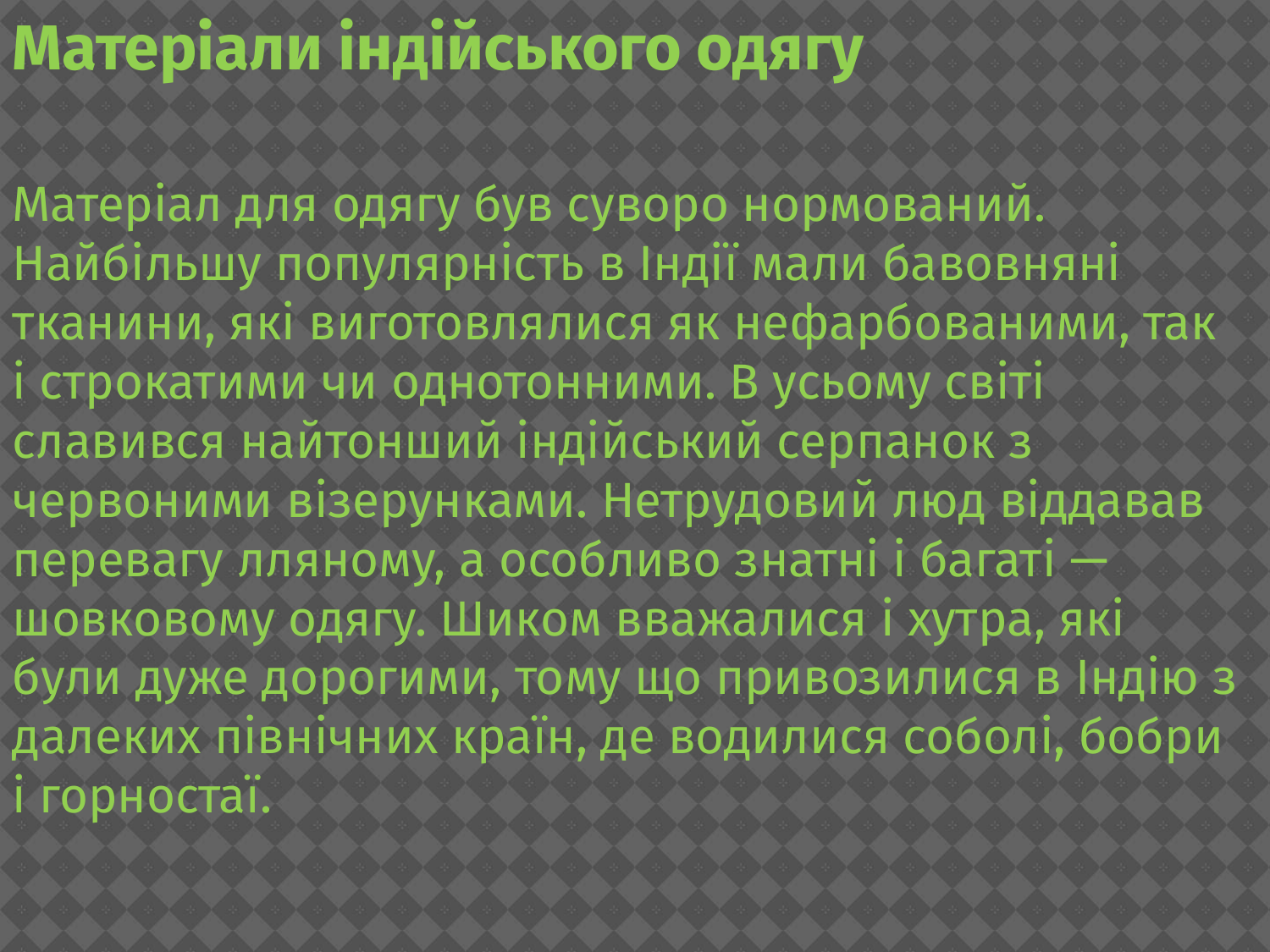

Матеріали індійського одягу

                                                                                 Матеріал для одягу був суворо нормований. Найбільшу популярність в Індії мали бавовняні тканини, які виготовлялися як нефарбованими, так і строкатими чи однотонними. В усьому світі славився найтонший індійський серпанок з червоними візерунками. Нетрудовий люд віддавав перевагу лляному, а особливо знатні і багаті — шовковому одягу. Шиком вважалися і хутра, які були дуже дорогими, тому що привозилися в Індію з далеких північних країн, де водилися соболі, бобри і горностаї.